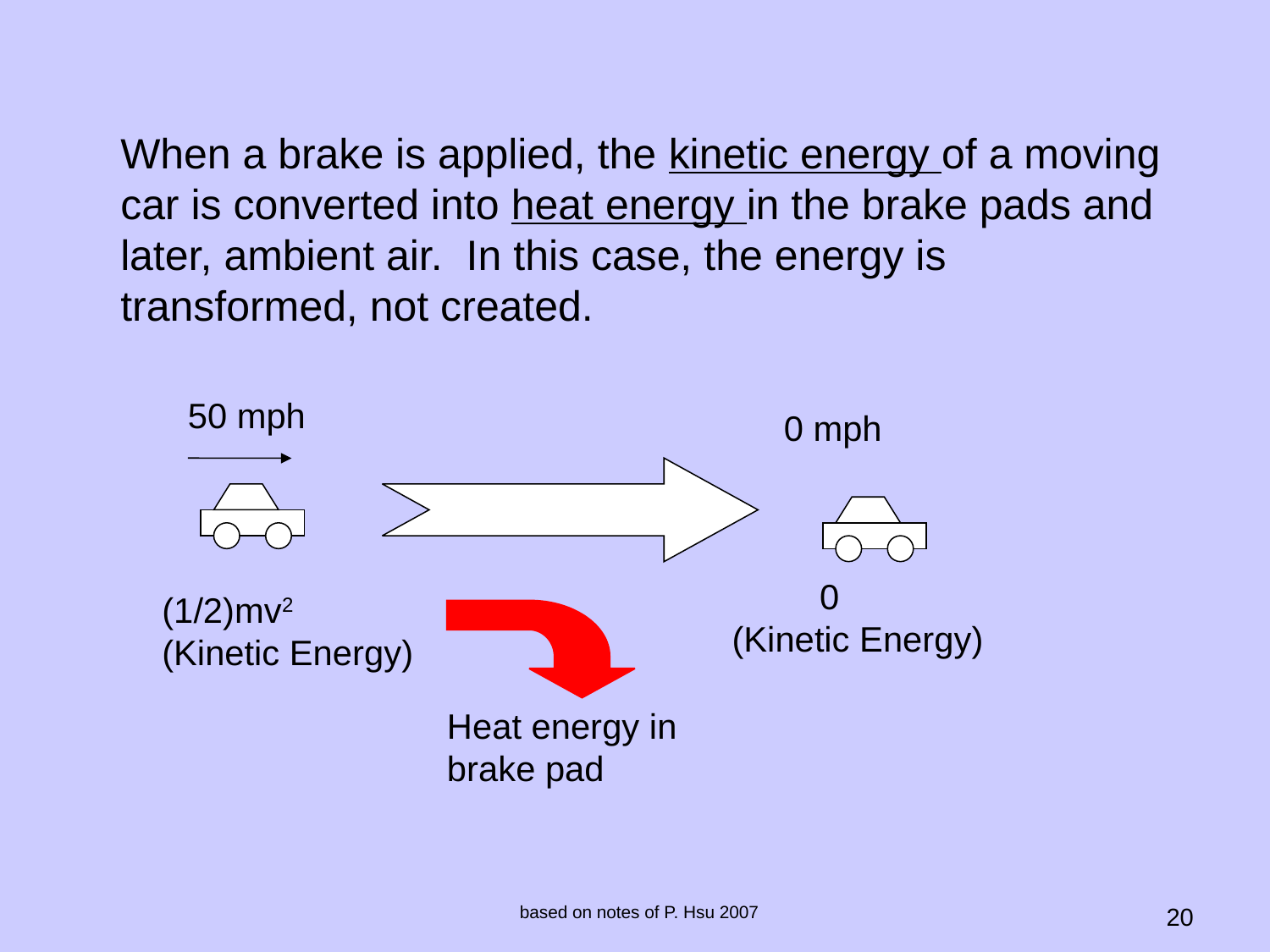

When a brake is applied, the kinetic energy of a moving car is converted into heat energy in the brake pads and later, ambient air.  In this case, the energy is transformed, not created.

50 mph
0 mph

         0
(Kinetic Energy)
(1/2)mv2
(Kinetic Energy)
Heat energy in brake pad

based on notes of P. Hsu 2007
20